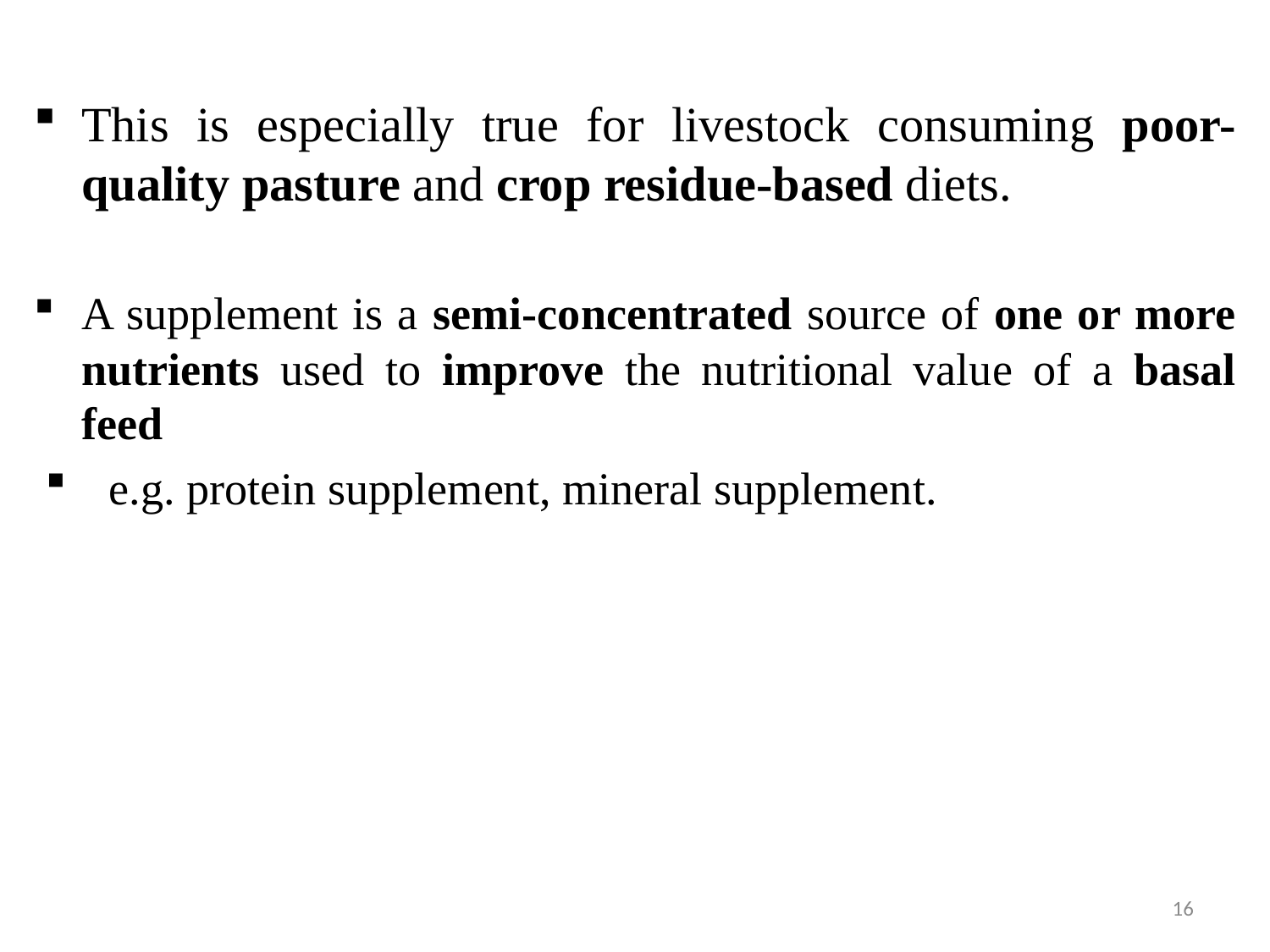

This is especially true for livestock consuming poor-quality pasture and crop residue-based diets.

A supplement is a semi-concentrated source of one or more nutrients used to improve the nutritional value of a basal feed
e.g. protein supplement, mineral supplement.
16